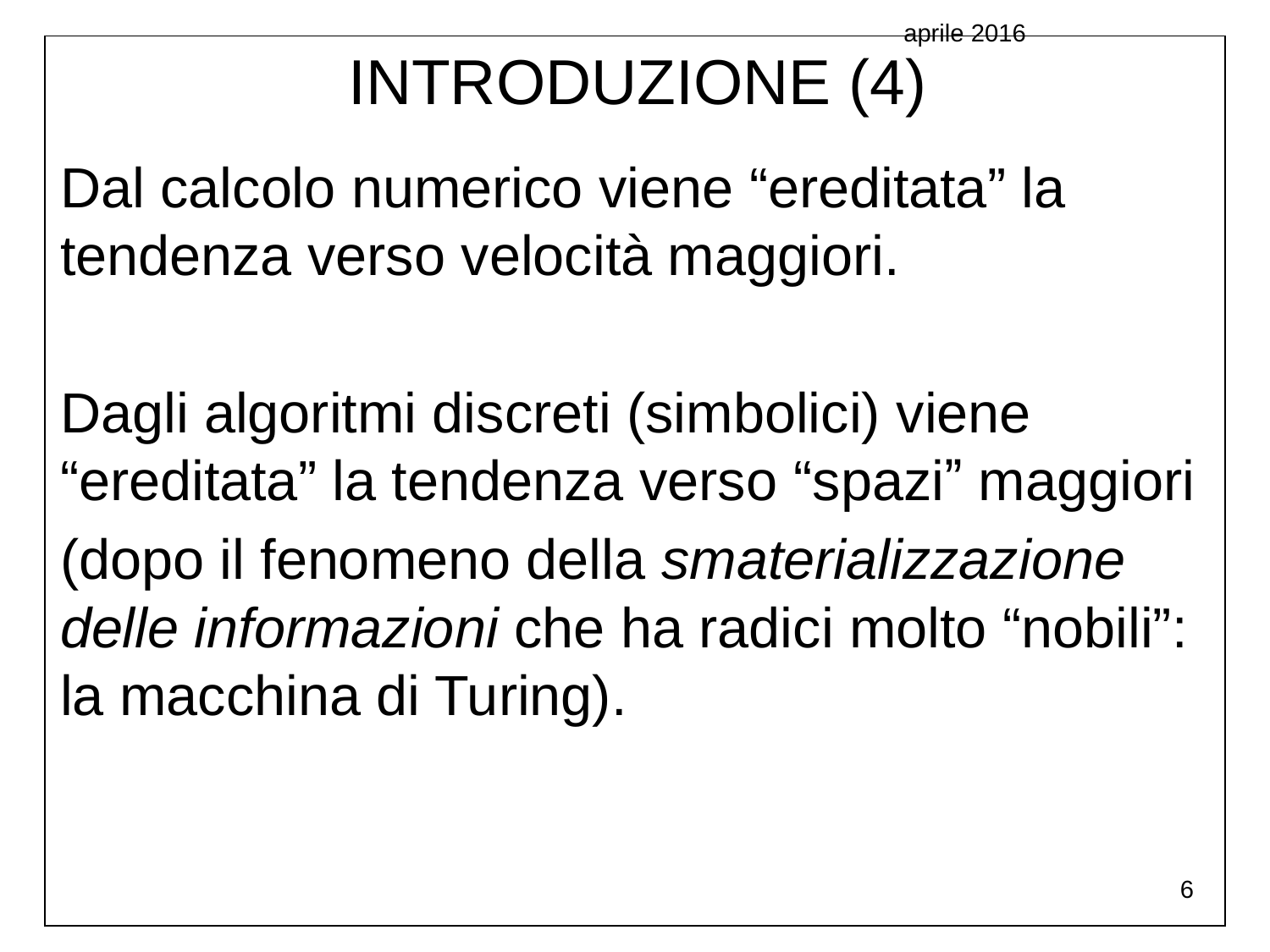

aprile 2016

INTRODUZIONE (4)
Dal calcolo numerico viene “ereditata” la tendenza verso velocità maggiori.

Dagli algoritmi discreti (simbolici) viene “ereditata” la tendenza verso “spaziˮ maggiori
(dopo il fenomeno della smaterializzazione delle informazioni che ha radici molto “nobili”: la macchina di Turing).
6